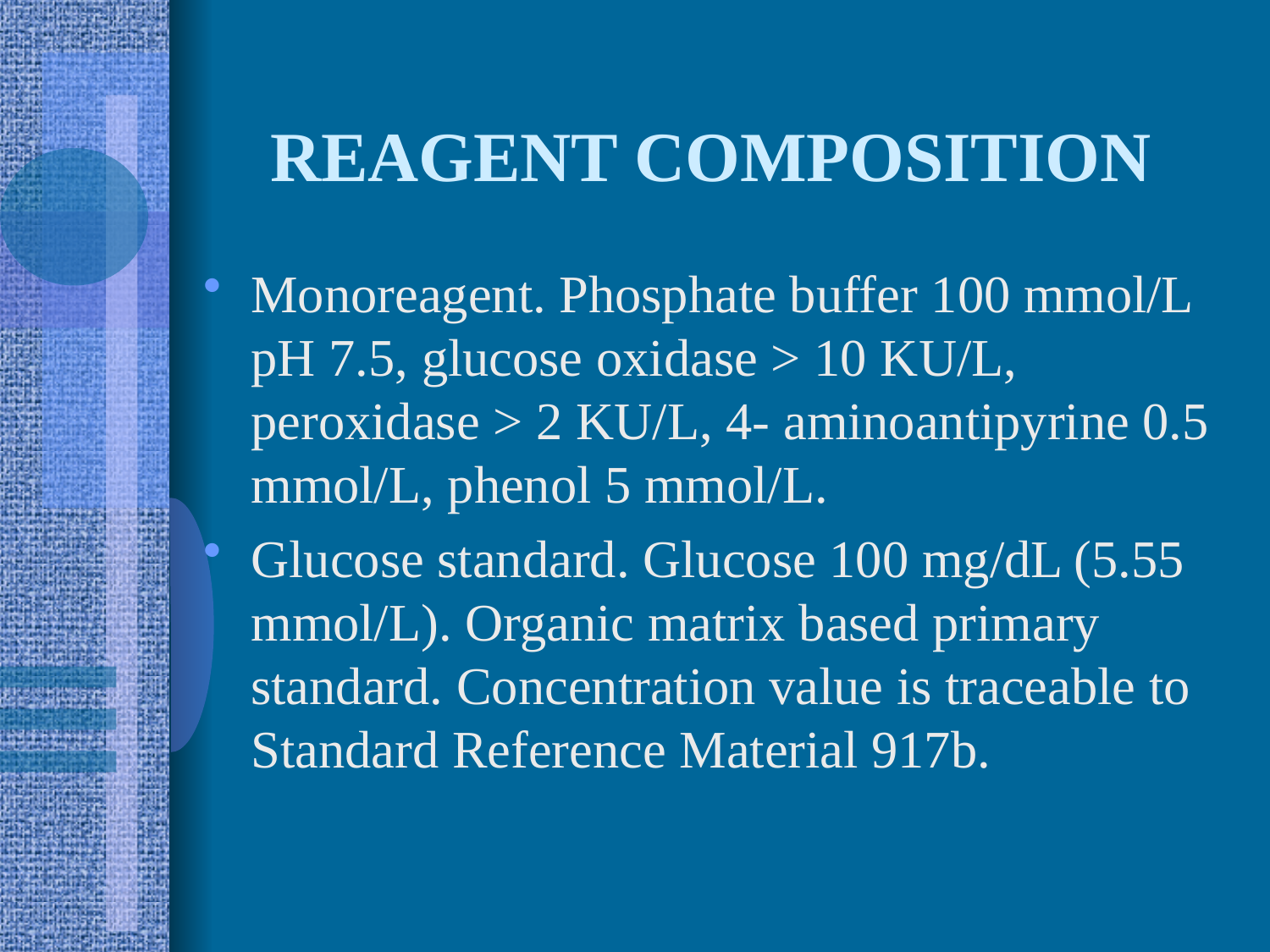

# REAGENT COMPOSITION
Monoreagent. Phosphate buffer 100 mmol/L pH 7.5, glucose oxidase > 10 KU/L, peroxidase > 2 KU/L, 4- aminoantipyrine 0.5 mmol/L, phenol 5 mmol/L.
Glucose standard. Glucose 100 mg/dL (5.55 mmol/L). Organic matrix based primary standard. Concentration value is traceable to Standard Reference Material 917b.